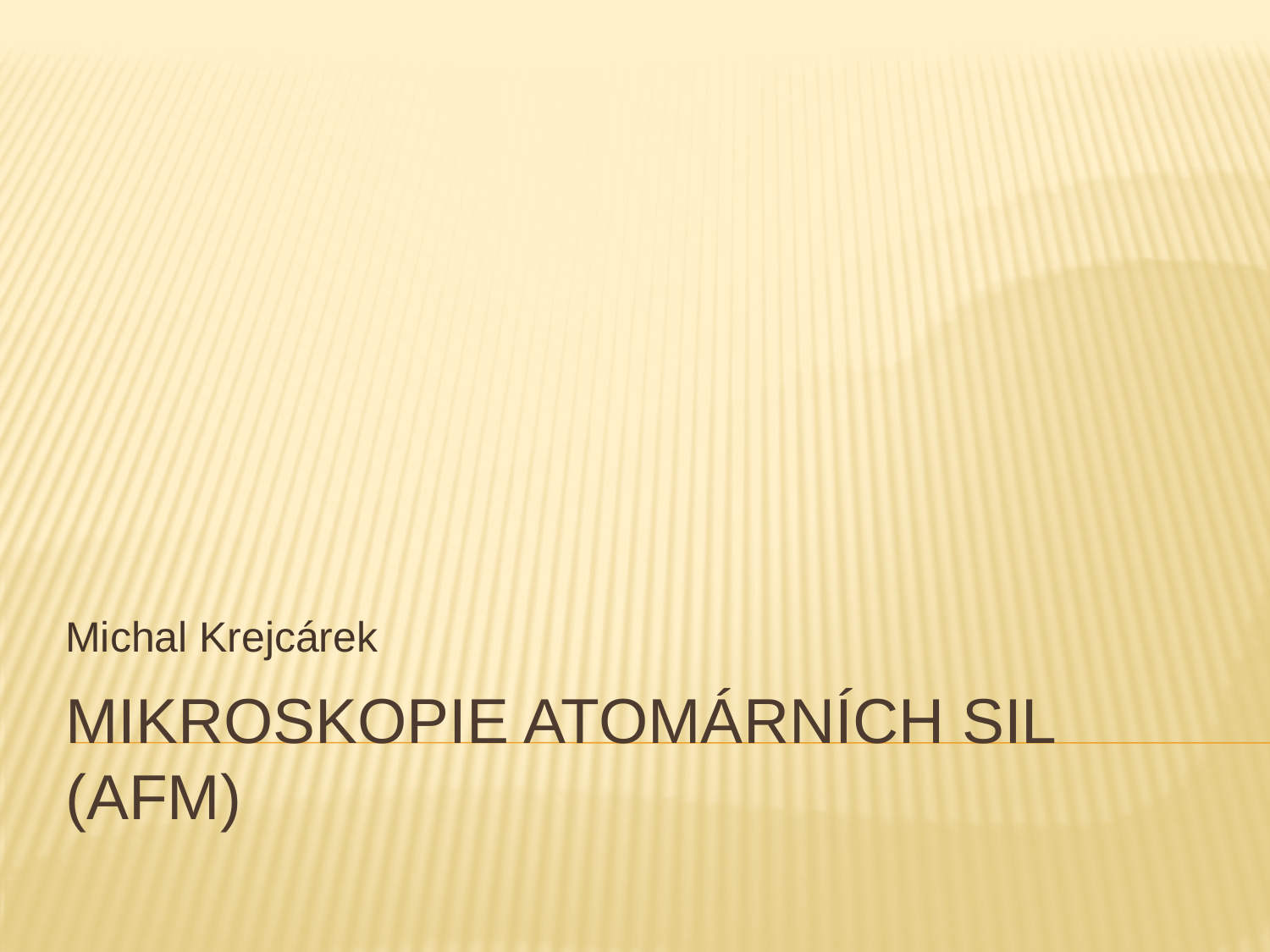

Michal Krejcárek
# Mikroskopie atomárních sil (AFM)